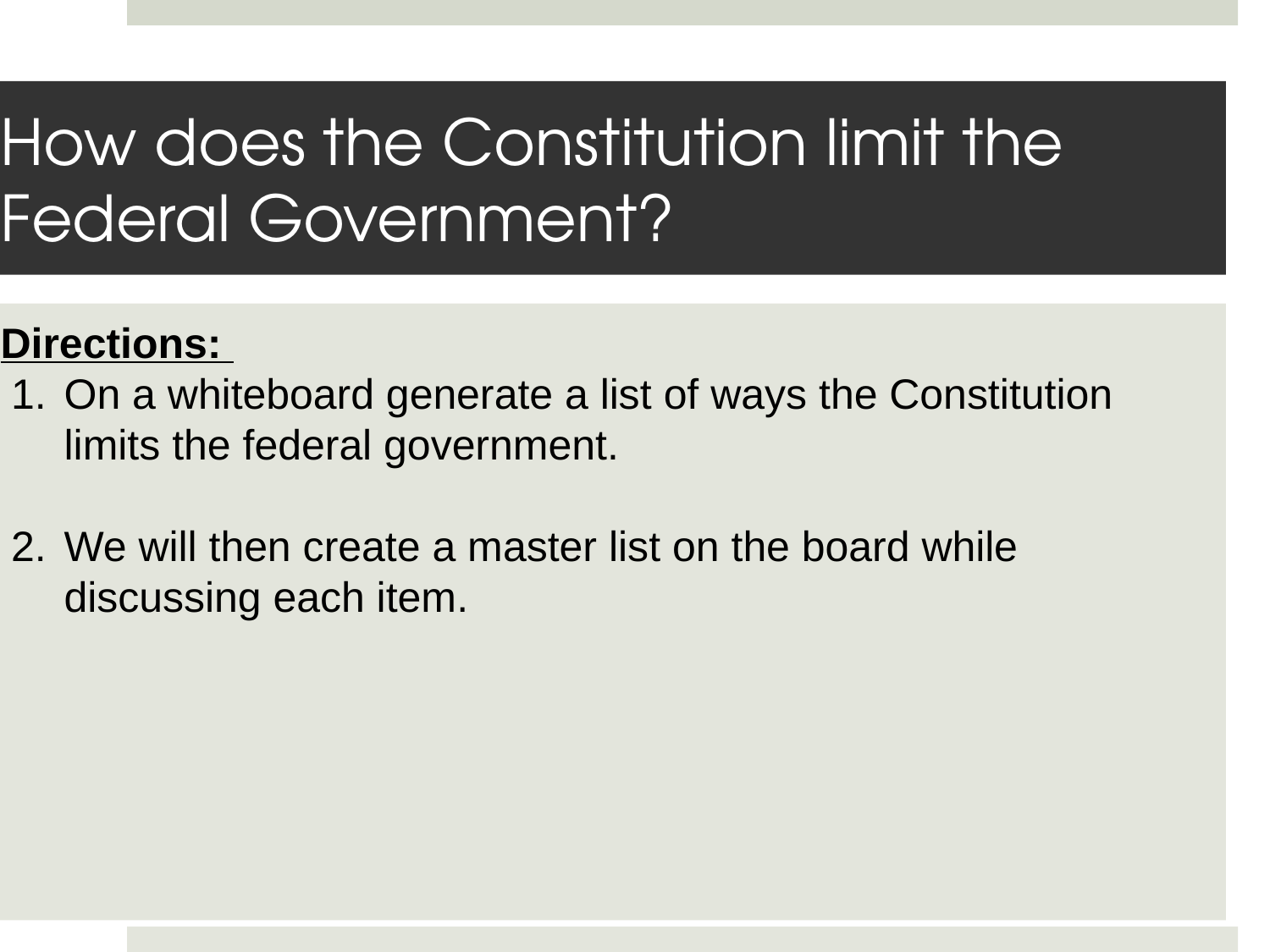

# How does the Constitution limit the Federal Government?
Directions:
On a whiteboard generate a list of ways the Constitution limits the federal government.

We will then create a master list on the board while discussing each item.